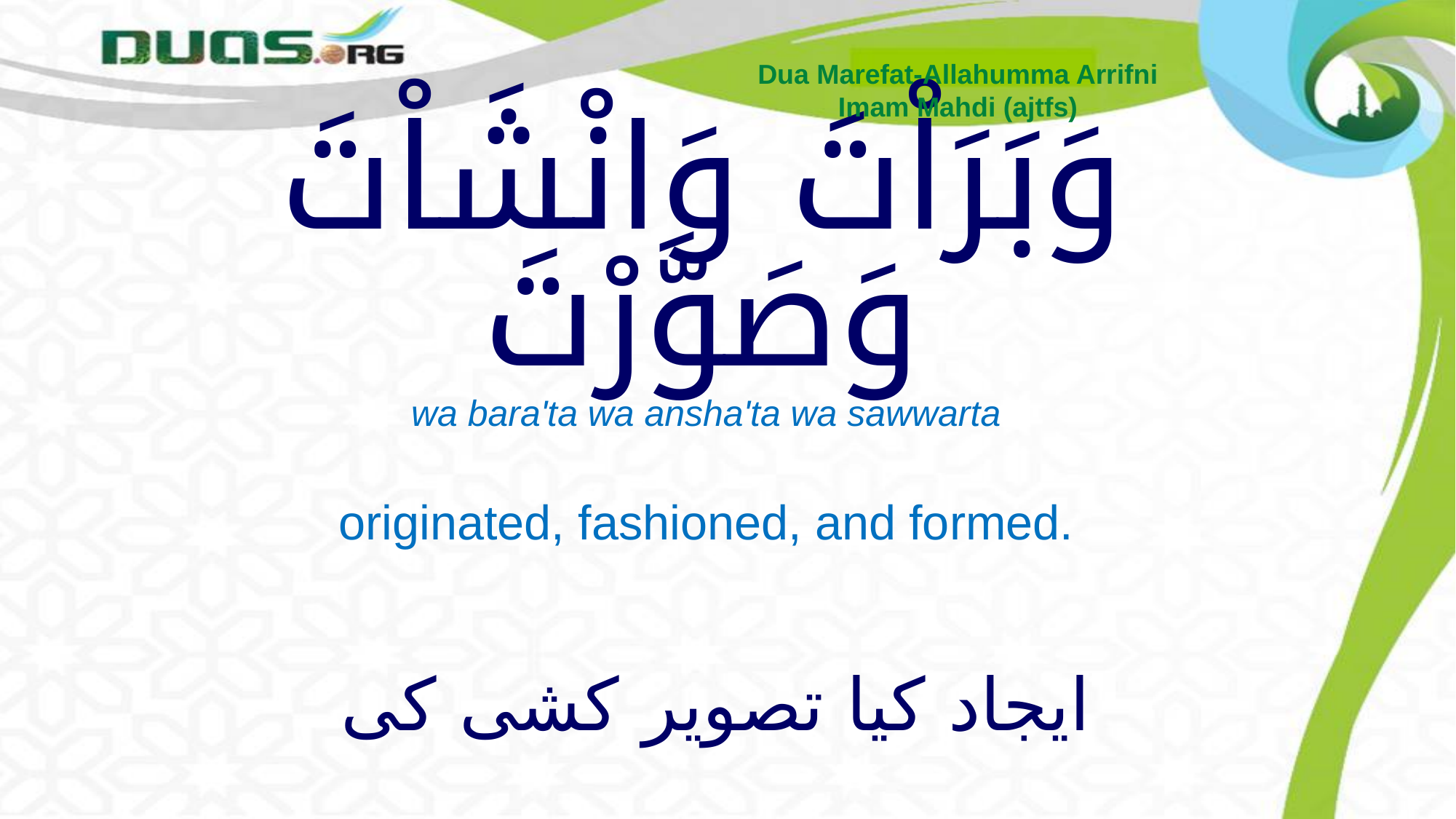

Dua Marefat-Allahumma Arrifni
Imam Mahdi (ajtfs)
# وَبَرَاْتَ وَانْشَاْتَ وَصَوَّرْتَ

wa bara'ta wa ansha'ta wa sawwarta

originated, fashioned, and formed.

ایجاد کیا تصویر کشی کی